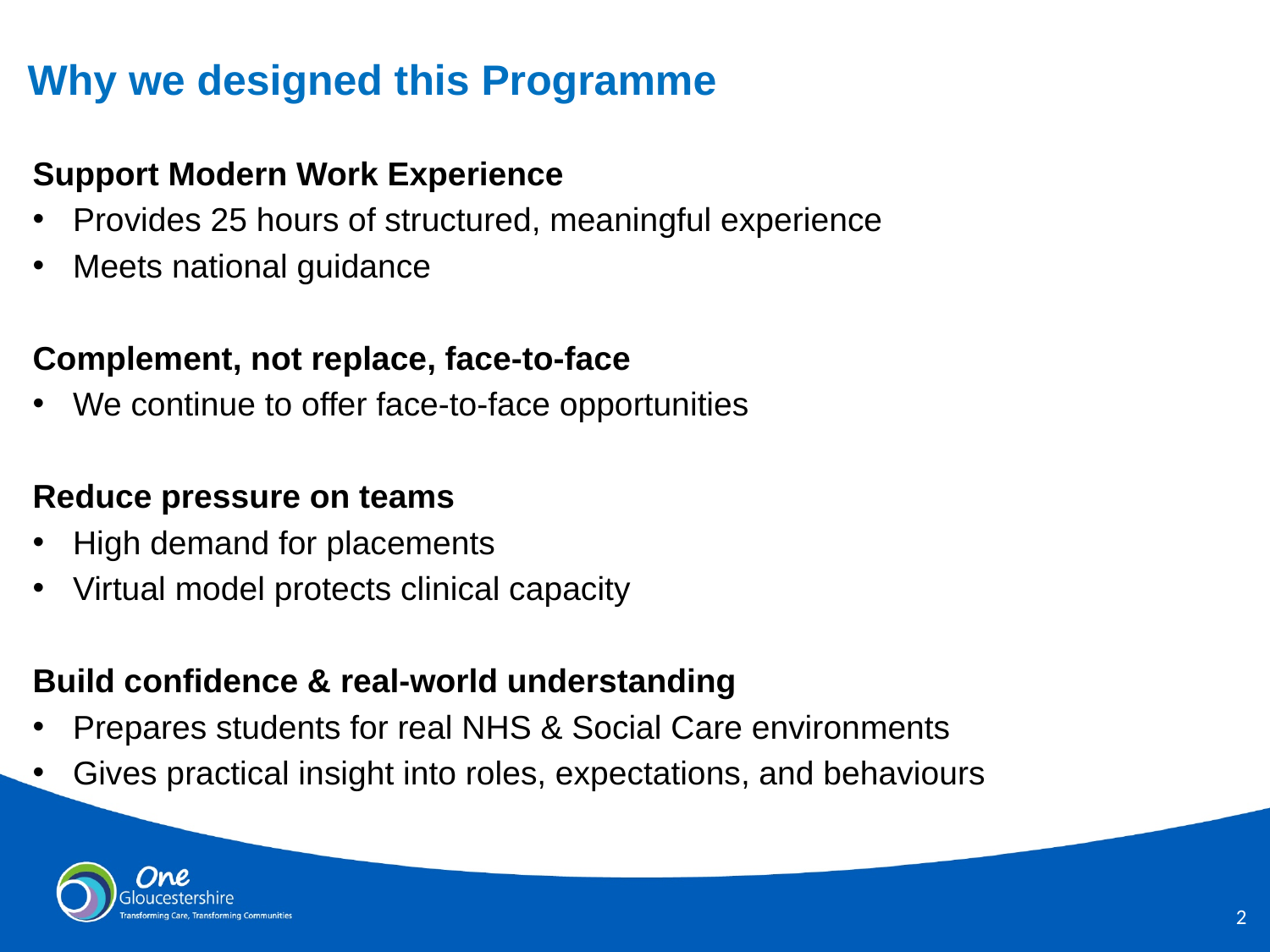

# Why we designed this Programme
Support Modern Work Experience
Provides 25 hours of structured, meaningful experience
Meets national guidance

Complement, not replace, face‑to‑face
We continue to offer face‑to‑face opportunities

Reduce pressure on teams
High demand for placements
Virtual model protects clinical capacity

Build confidence & real‑world understanding
Prepares students for real NHS & Social Care environments
Gives practical insight into roles, expectations, and behaviours

2